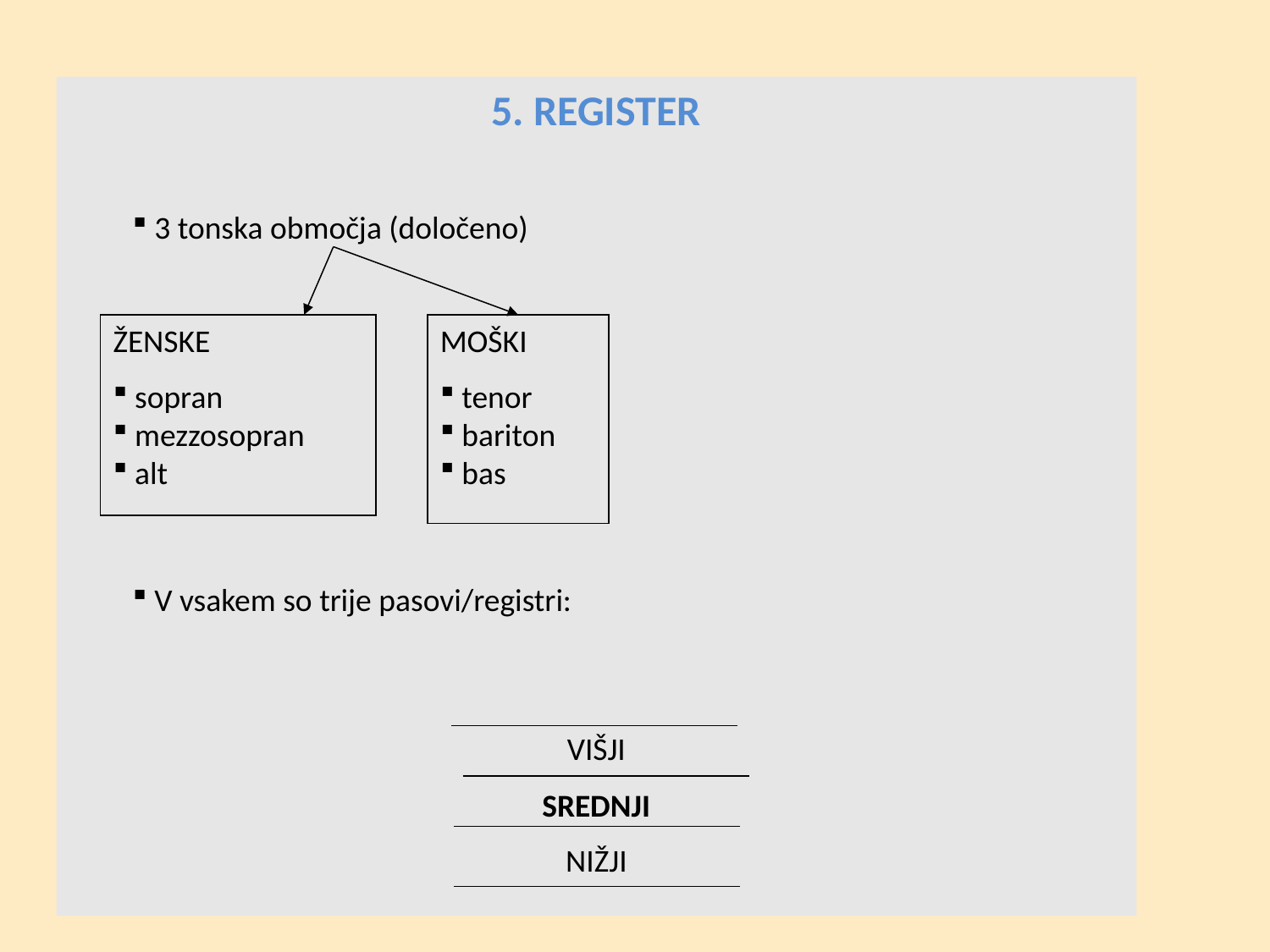

5. REGISTER

 3 tonska območja (določeno)

 V vsakem so trije pasovi/registri:

VIŠJI
SREDNJI
NIŽJI
ŽENSKE
 sopran
 mezzosopran
 alt
MOŠKI
 tenor
 bariton
 bas